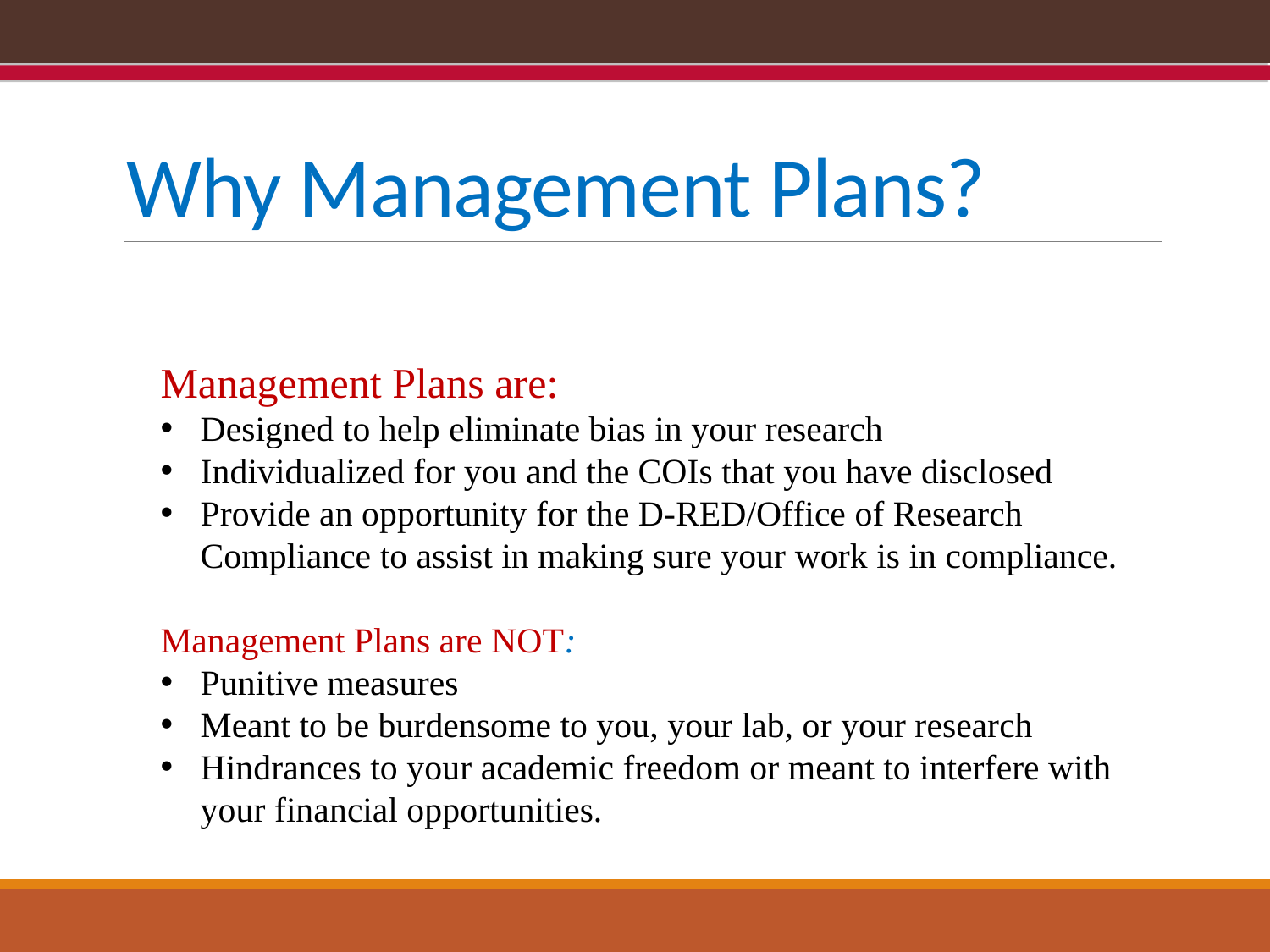

# Why Management Plans?
Management Plans are:
Designed to help eliminate bias in your research
Individualized for you and the COIs that you have disclosed
Provide an opportunity for the D-RED/Office of Research Compliance to assist in making sure your work is in compliance.

Management Plans are NOT:
Punitive measures
Meant to be burdensome to you, your lab, or your research
Hindrances to your academic freedom or meant to interfere with your financial opportunities.